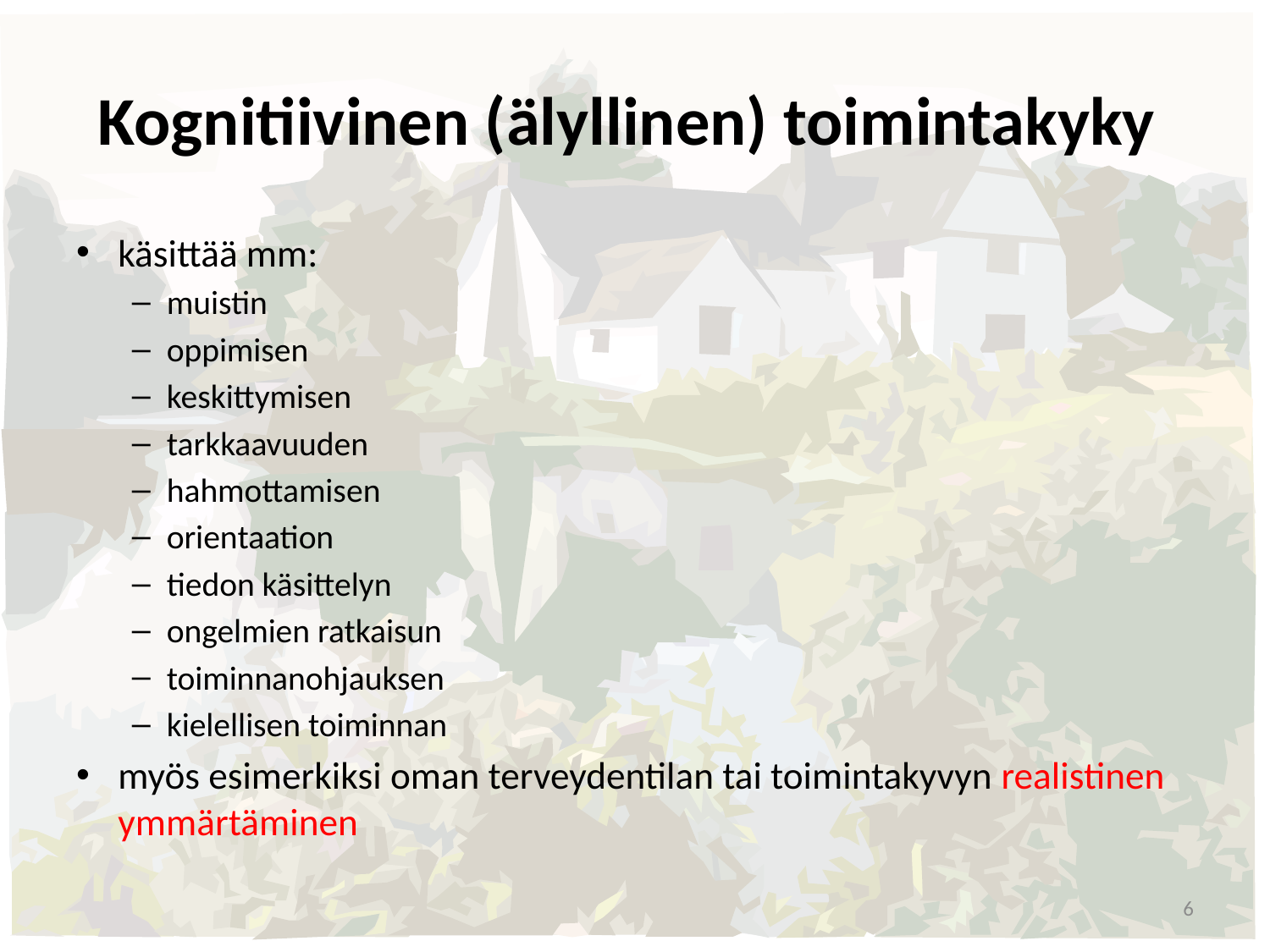

# Kognitiivinen (älyllinen) toimintakyky
käsittää mm:
muistin
oppimisen
keskittymisen
tarkkaavuuden
hahmottamisen
orientaation
tiedon käsittelyn
ongelmien ratkaisun
toiminnanohjauksen
kielellisen toiminnan
myös esimerkiksi oman terveydentilan tai toimintakyvyn realistinen ymmärtäminen

6